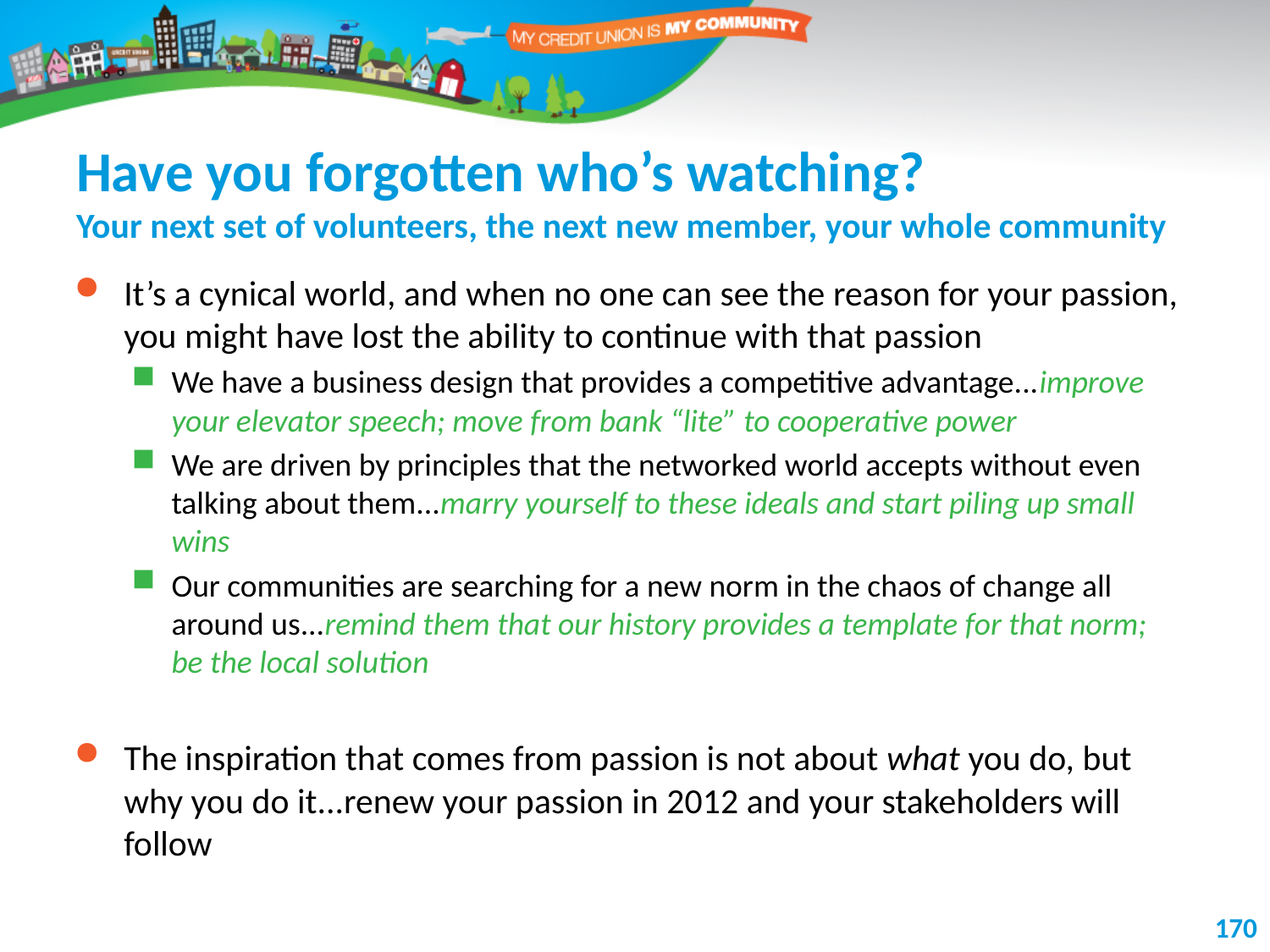

# Have you forgotten who’s watching? Your next set of volunteers, the next new member, your whole community
It’s a cynical world, and when no one can see the reason for your passion, you might have lost the ability to continue with that passion
We have a business design that provides a competitive advantage...improve your elevator speech; move from bank “lite” to cooperative power
We are driven by principles that the networked world accepts without even talking about them...marry yourself to these ideals and start piling up small wins
Our communities are searching for a new norm in the chaos of change all around us...remind them that our history provides a template for that norm;
be the local solution

The inspiration that comes from passion is not about what you do, but why you do it...renew your passion in 2012 and your stakeholders will follow
170